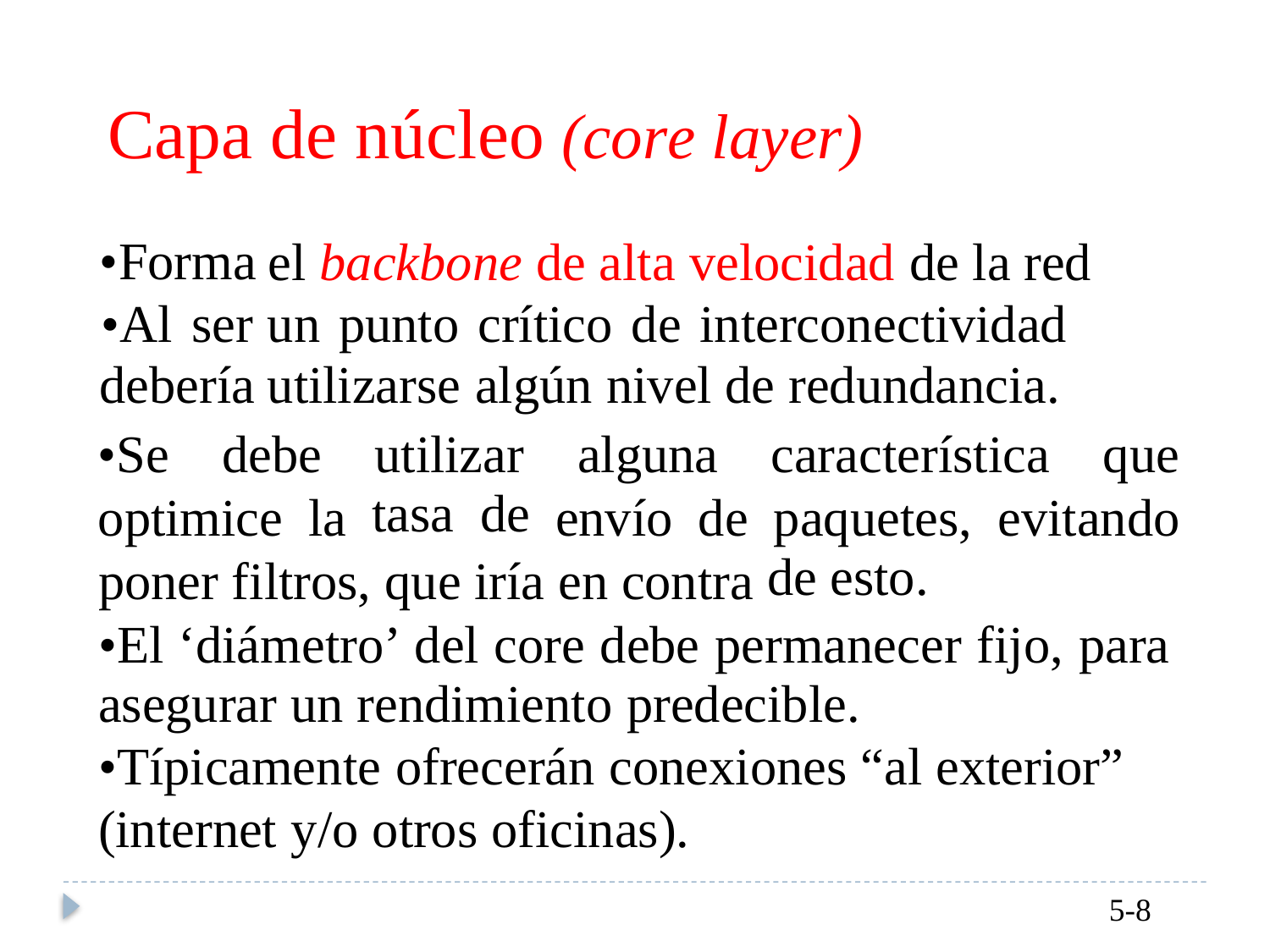

Capa
•Forma
•Al ser debería
de núcleo (core layer)
el backbone de alta velocidad de la red un punto crítico de interconectividad utilizarse algún nivel de redundancia.
•Se
debe
utilizar
tasa de
alguna
característica
que
optimice
la
envío
de
paquetes,
de esto.
evitando
poner filtros, que iría
en contra
•El ‘diámetro’ del core debe permanecer fijo, para
asegurar un rendimiento predecible.
•Típicamente ofrecerán conexiones “al exterior”
(internet y/o otros oficinas).
5-8